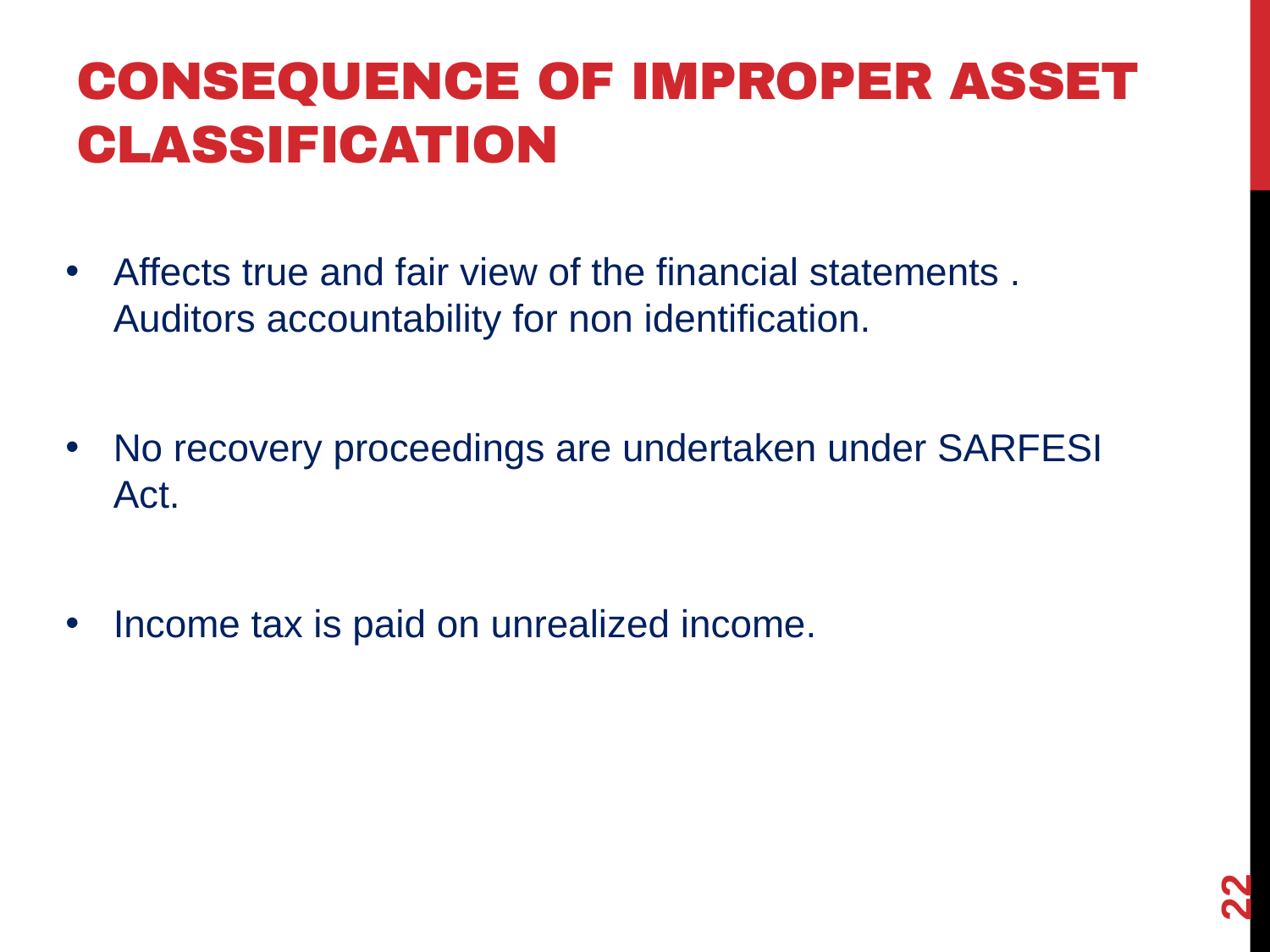

CONSEQUENCE OF IMPROPER ASSET CLASSIFICATION

Affects true and fair view of the financial statements . Auditors accountability for non identification.

No recovery proceedings are undertaken under SARFESI Act.

Income tax is paid on unrealized income.
22